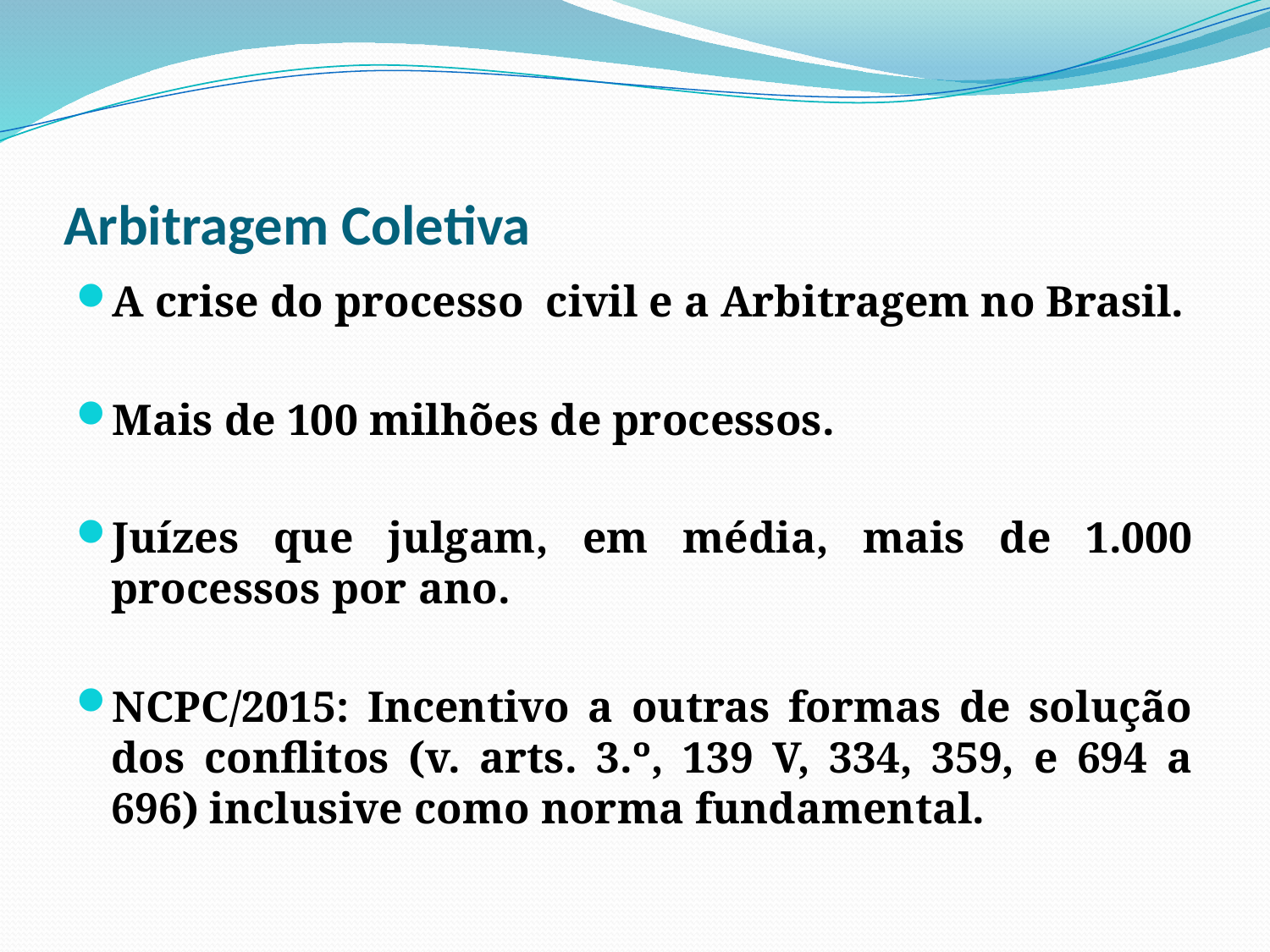

# Arbitragem Coletiva
A crise do processo  civil e a Arbitragem no Brasil.

Mais de 100 milhões de processos.

Juízes que julgam, em média, mais de 1.000 processos por ano.

NCPC/2015: Incentivo a outras formas de solução dos conflitos (v. arts. 3.º, 139 V, 334, 359, e 694 a 696) inclusive como norma fundamental.